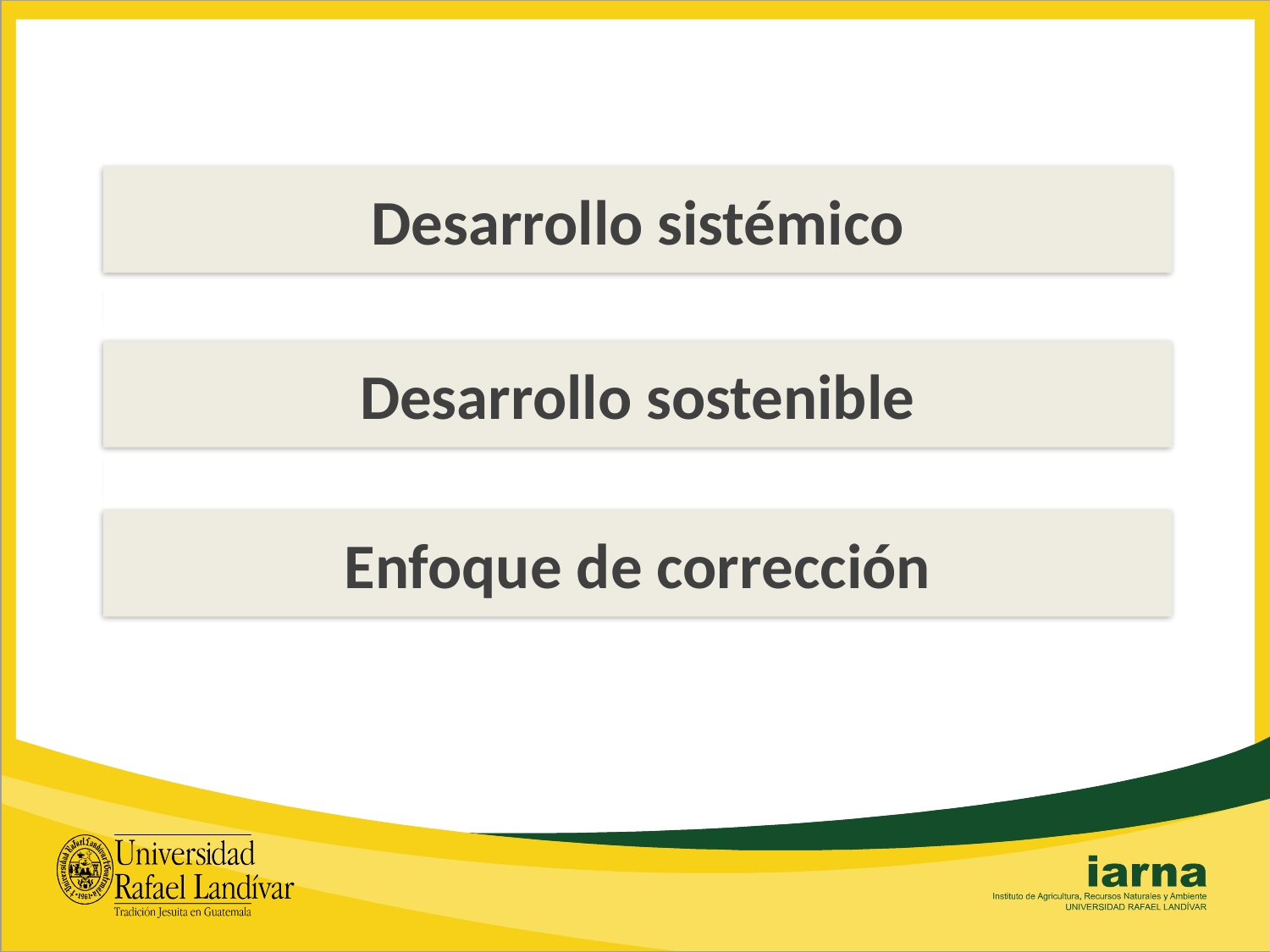

Desarrollo sistémico
Desarrollo sostenible
Enfoque de corrección